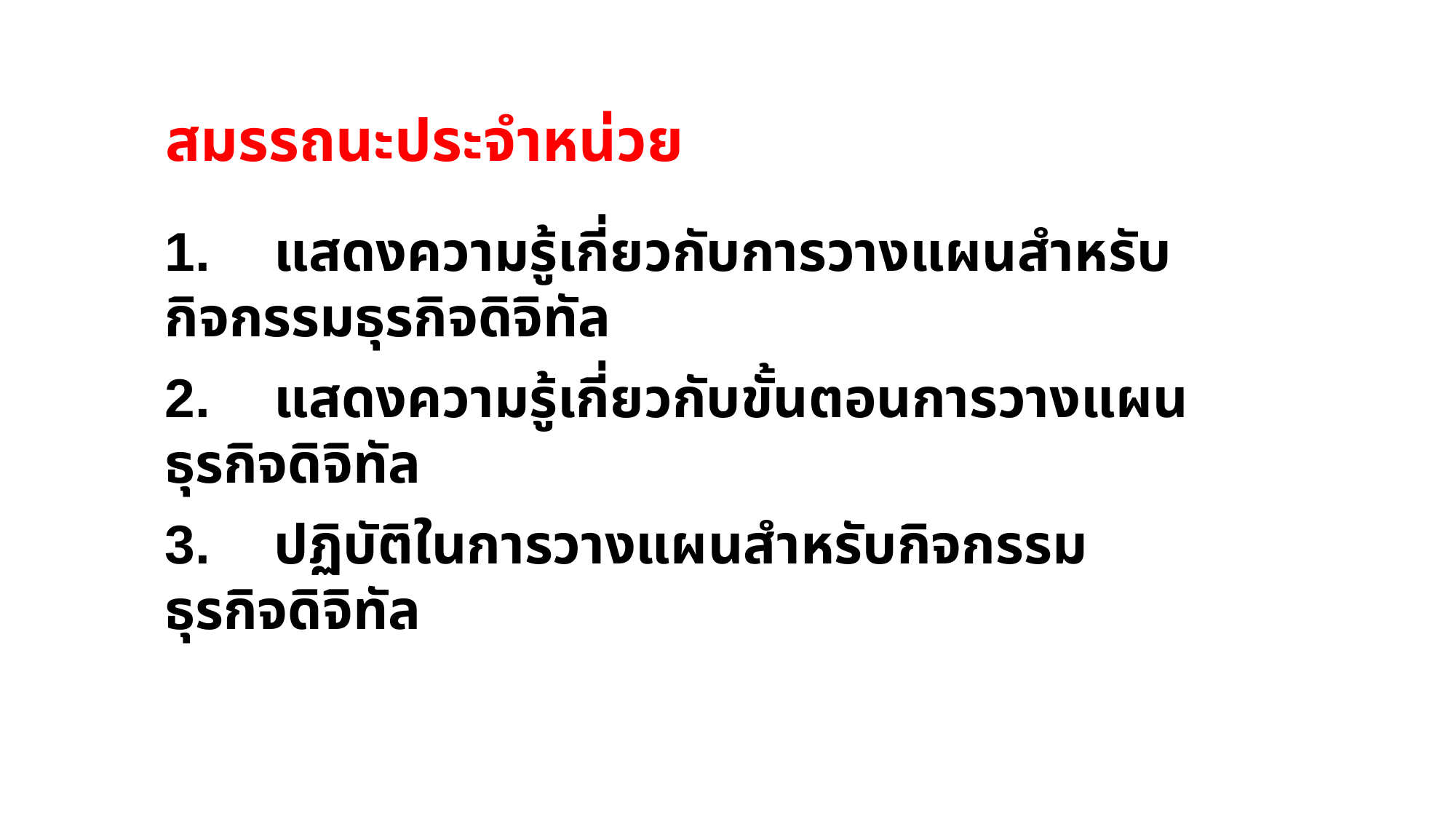

# สมรรถนะประจำหน่วย
1.	แสดงความรู้เกี่ยวกับการวางแผนสำหรับกิจกรรมธุรกิจดิจิทัล
2.	แสดงความรู้เกี่ยวกับขั้นตอนการวางแผนธุรกิจดิจิทัล
3.	ปฏิบัติในการวางแผนสำหรับกิจกรรมธุรกิจดิจิทัล